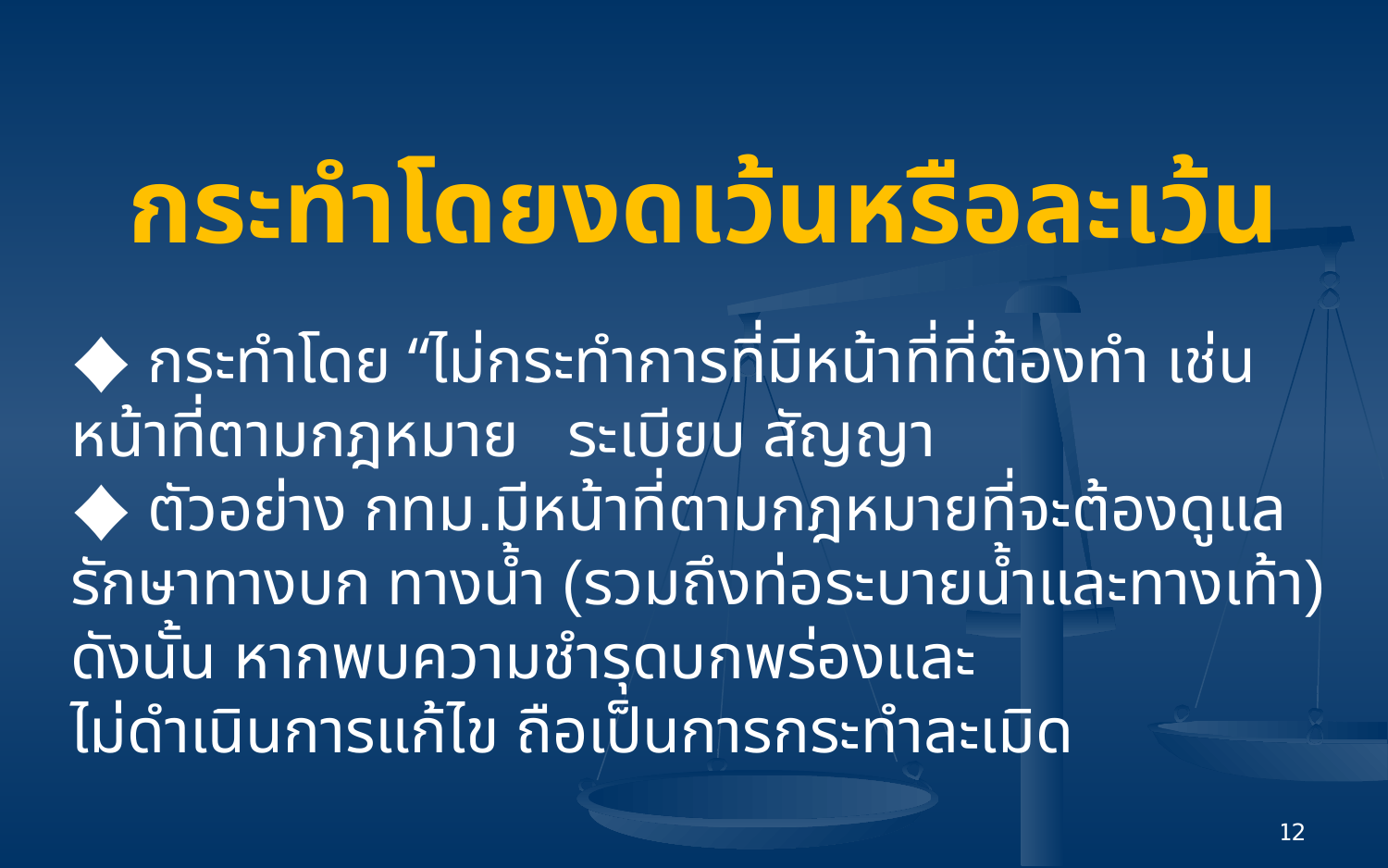

กระทำโดยงดเว้นหรือละเว้น
	♦ กระทำโดย “ไม่กระทำการที่มีหน้าที่ที่ต้องทำ เช่น หน้าที่ตามกฎหมาย   ระเบียบ สัญญา
	♦ ตัวอย่าง กทม.มีหน้าที่ตามกฎหมายที่จะต้องดูแลรักษาทางบก ทางน้ำ (รวมถึงท่อระบายน้ำและทางเท้า) ดังนั้น หากพบความชำรุดบกพร่องและ
ไม่ดำเนินการแก้ไข ถือเป็นการกระทำละเมิด

12